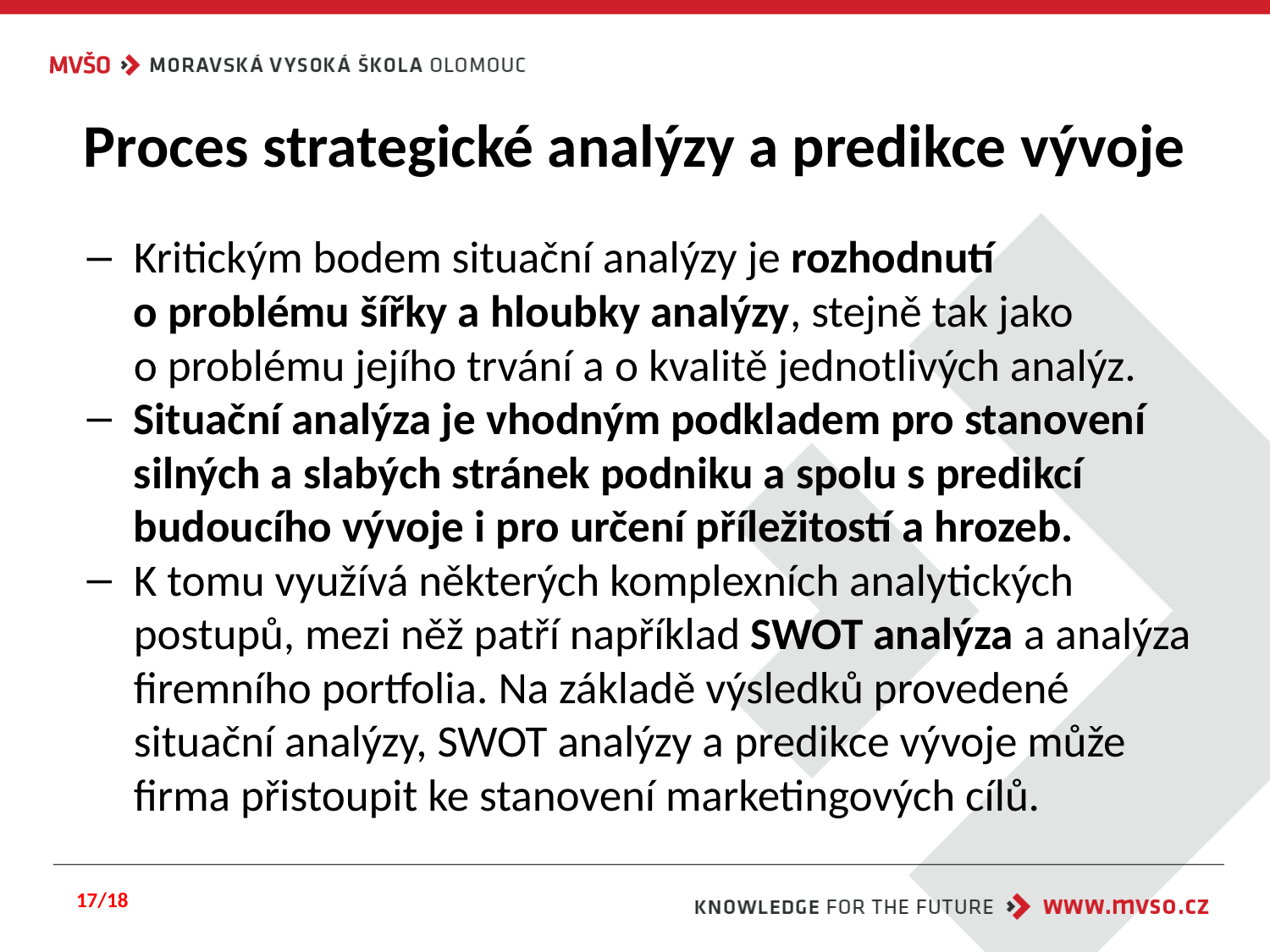

# Proces strategické analýzy a predikce vývoje
Kritickým bodem situační analýzy je rozhodnutí o problému šířky a hloubky analýzy, stejně tak jako o problému jejího trvání a o kvalitě jednotlivých analýz.
Situační analýza je vhodným podkladem pro stanovení silných a slabých stránek podniku a spolu s predikcí budoucího vývoje i pro určení příležitostí a hrozeb.
K tomu využívá některých komplexních analytických postupů, mezi něž patří například SWOT analýza a analýza firemního portfolia. Na základě výsledků provedené situační analýzy, SWOT analýzy a predikce vývoje může firma přistoupit ke stanovení marketingových cílů.
17/18